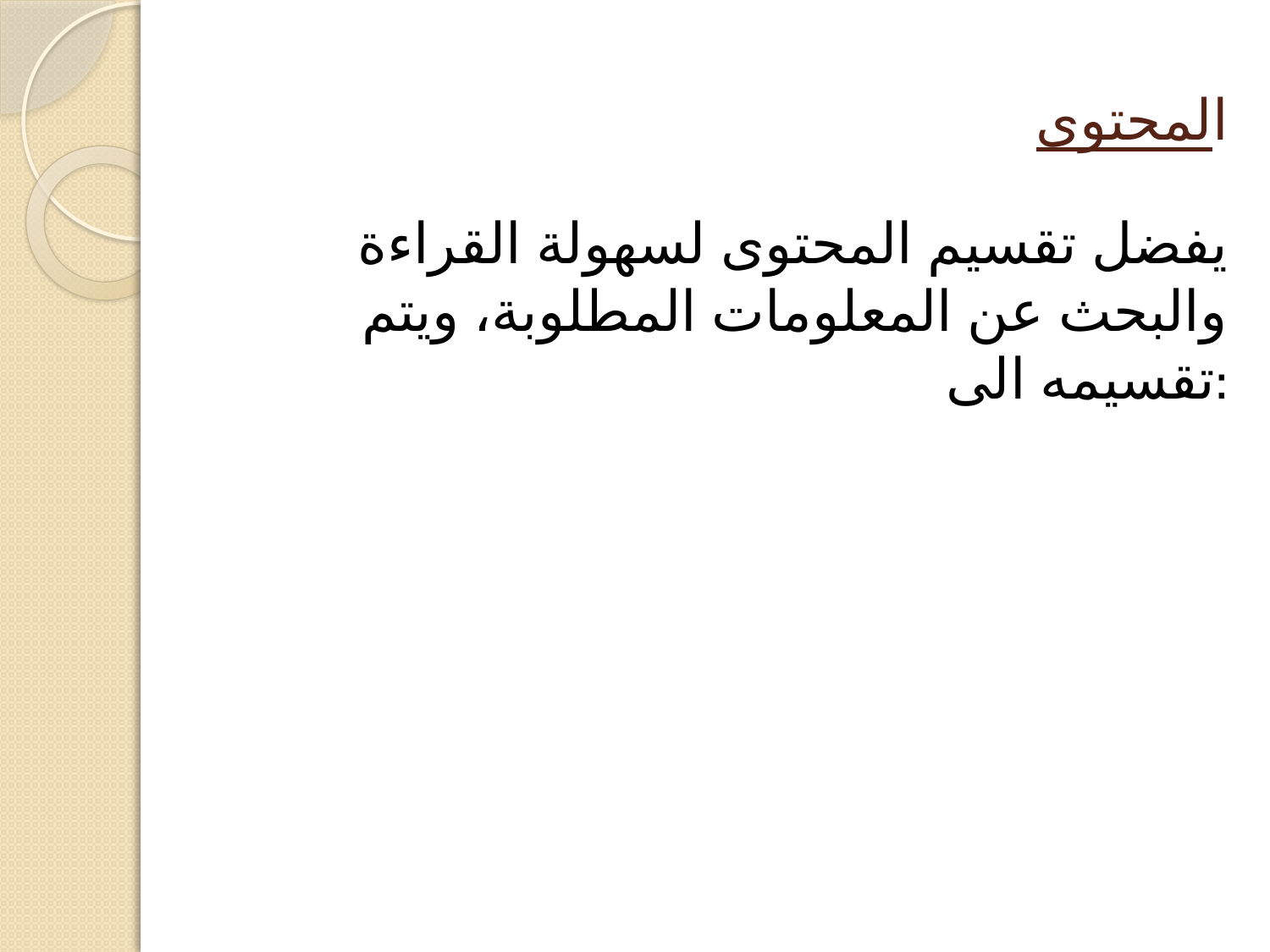

# المحتوى
يفضل تقسيم المحتوى لسهولة القراءة والبحث عن المعلومات المطلوبة، ويتم تقسيمه الى: